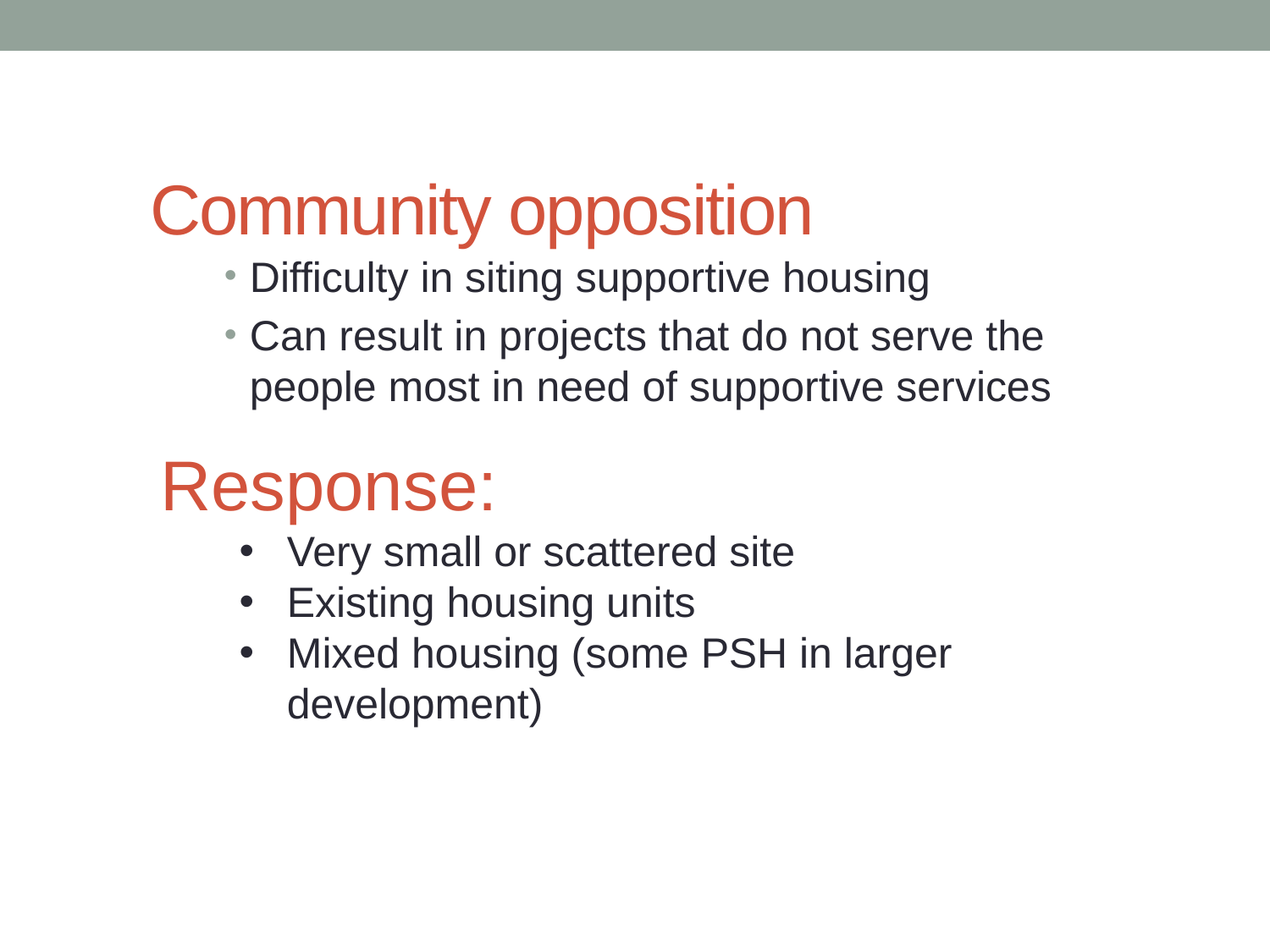

# Community opposition
Difficulty in siting supportive housing
Can result in projects that do not serve the people most in need of supportive services
Response:
Very small or scattered site
Existing housing units
Mixed housing (some PSH in larger development)